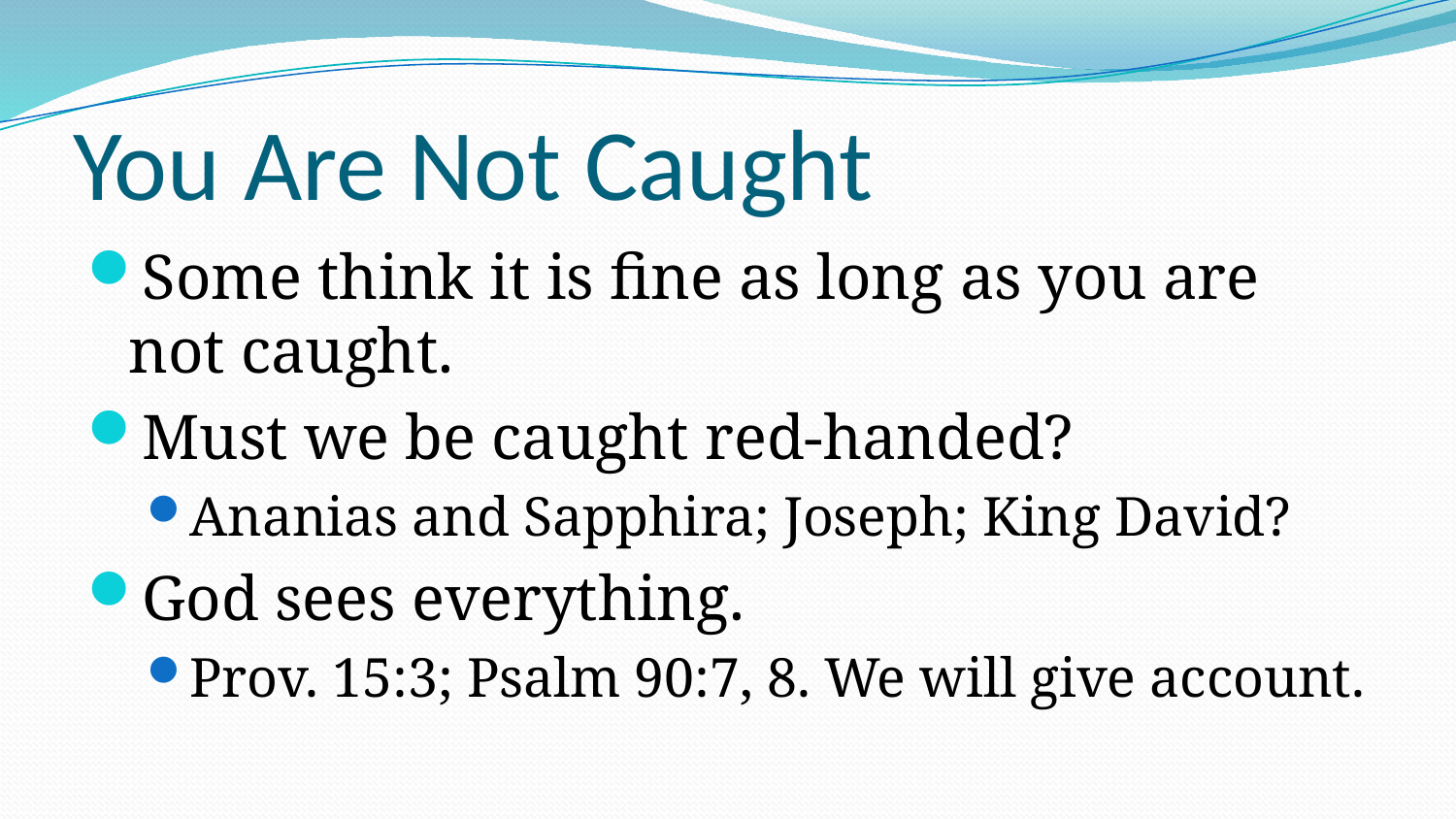

# You Are Not Caught
Some think it is fine as long as you are not caught.
Must we be caught red-handed?
Ananias and Sapphira; Joseph; King David?
God sees everything.
Prov. 15:3; Psalm 90:7, 8. We will give account.